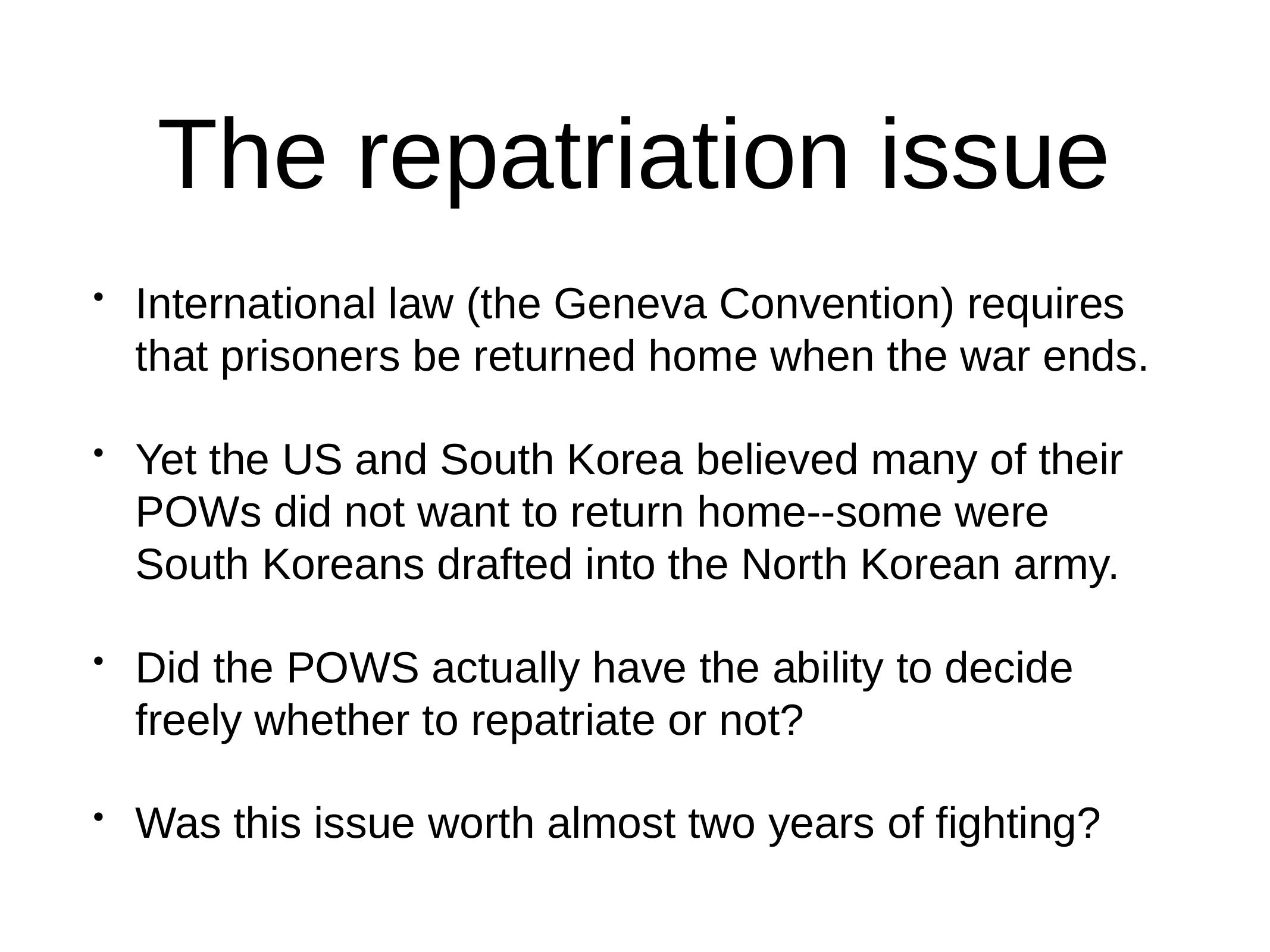

# The repatriation issue
International law (the Geneva Convention) requires that prisoners be returned home when the war ends.
Yet the US and South Korea believed many of their POWs did not want to return home--some were South Koreans drafted into the North Korean army.
Did the POWS actually have the ability to decide freely whether to repatriate or not?
Was this issue worth almost two years of fighting?